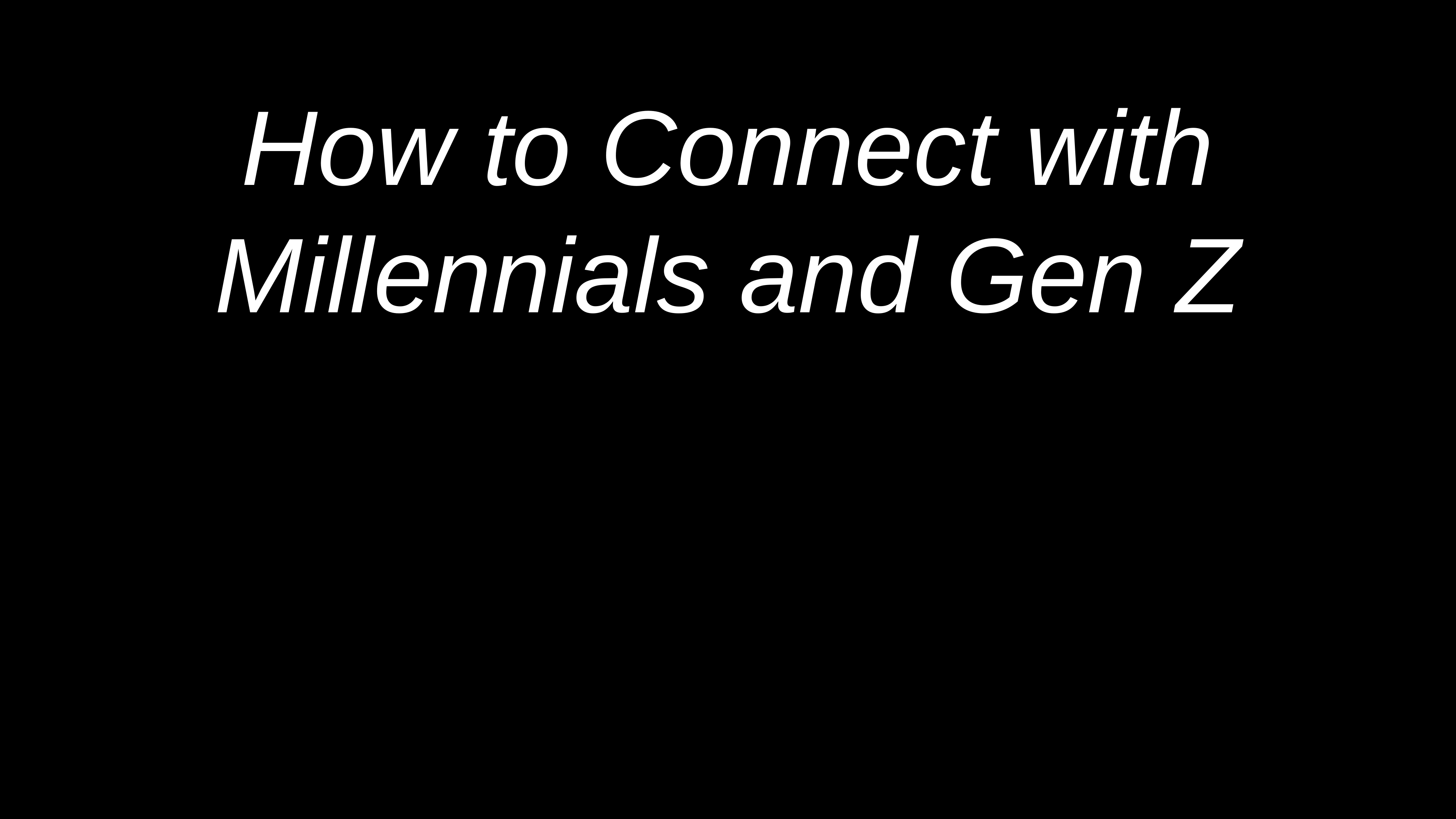

How to Connect with Millennials and Gen Z